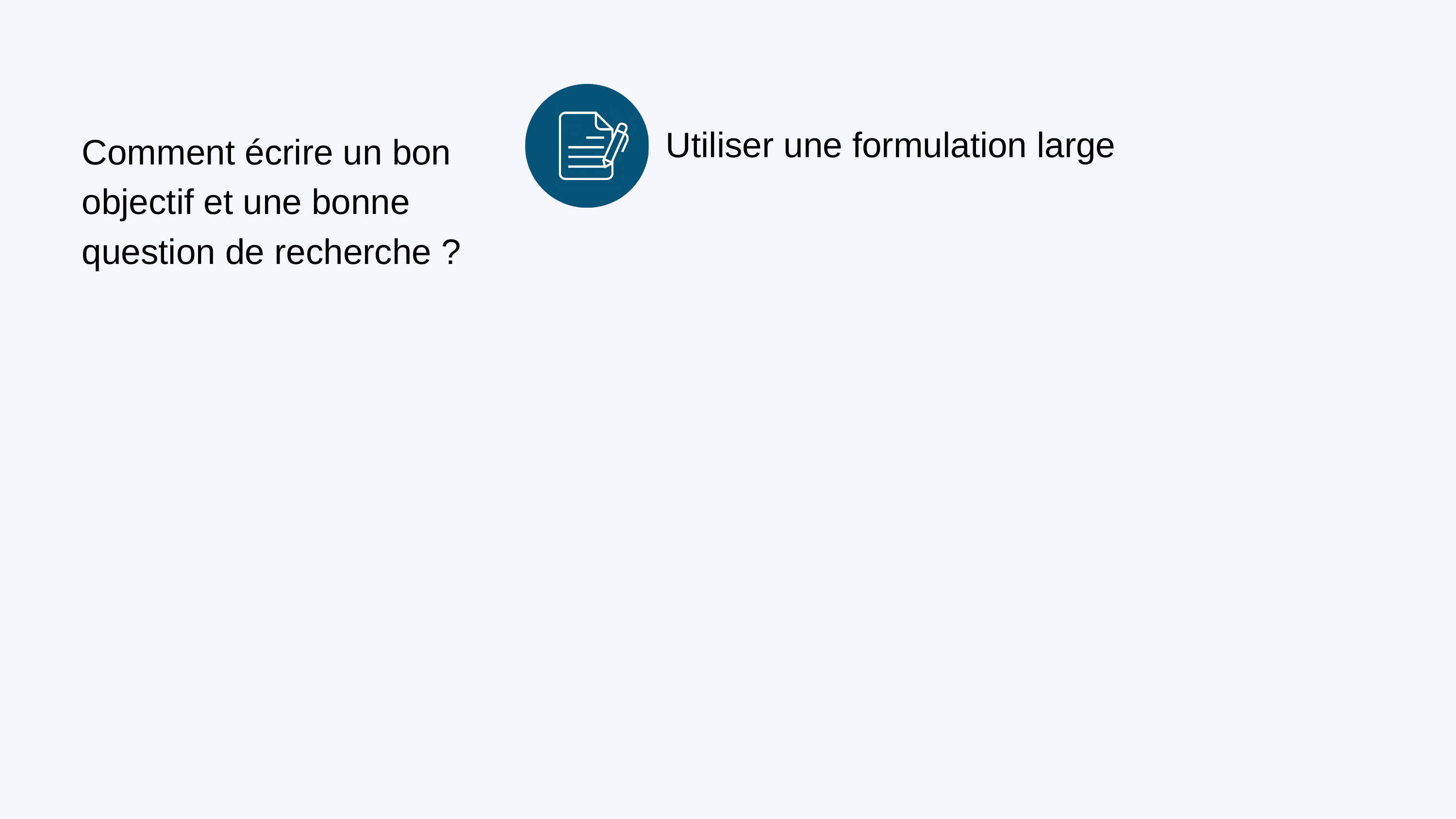

Utiliser une formulation large
Comment écrire un bon objectif et une bonne question de recherche ?